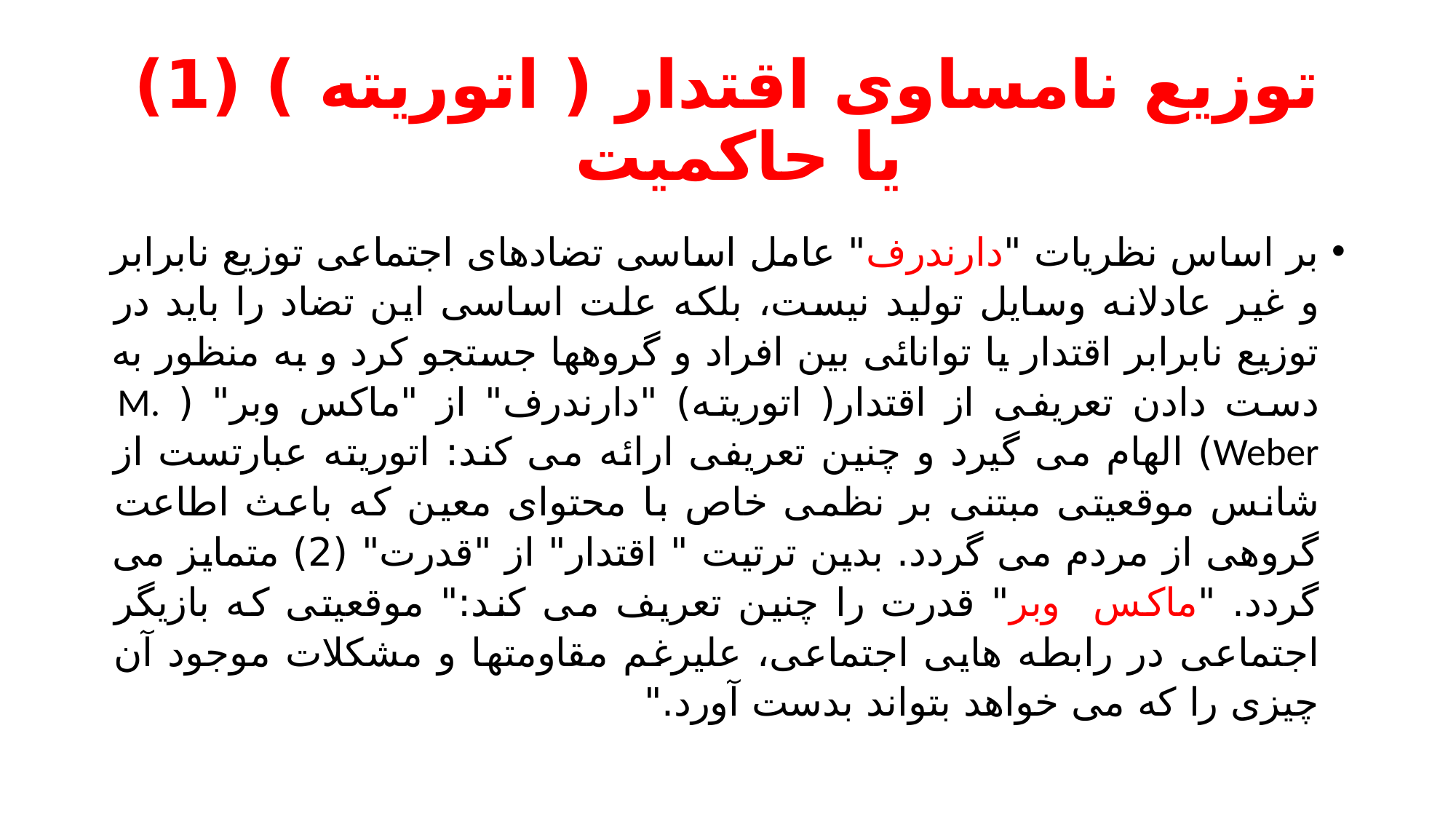

# توزیع نامساوی اقتدار ( اتوریته ) (1) یا حاکمیت
بر اساس نظریات "دارندرف" عامل اساسی تضادهای اجتماعی توزیع نابرابر و غیر عادلانه وسایل تولید نیست، بلکه علت اساسی این تضاد را باید در توزیع نابرابر اقتدار یا توانائی بین افراد و گروهها جستجو کرد و به منظور به دست دادن تعریفی از اقتدار( اتوریته) "دارندرف" از "ماکس وبر" ( M. Weber) الهام می گیرد و چنین تعریفی ارائه می کند: اتوریته عبارتست از شانس موقعیتی مبتنی بر نظمی خاص با محتوای معین که باعث اطاعت گروهی از مردم می گردد. بدین ترتیت " اقتدار" از "قدرت" (2) متمایز می گردد. "ماکس  وبر" قدرت را چنین تعریف می کند:" موقعیتی که بازیگر اجتماعی در رابطه هایی اجتماعی، علیرغم مقاومتها و مشکلات موجود آن چیزی را که می خواهد بتواند بدست آورد."